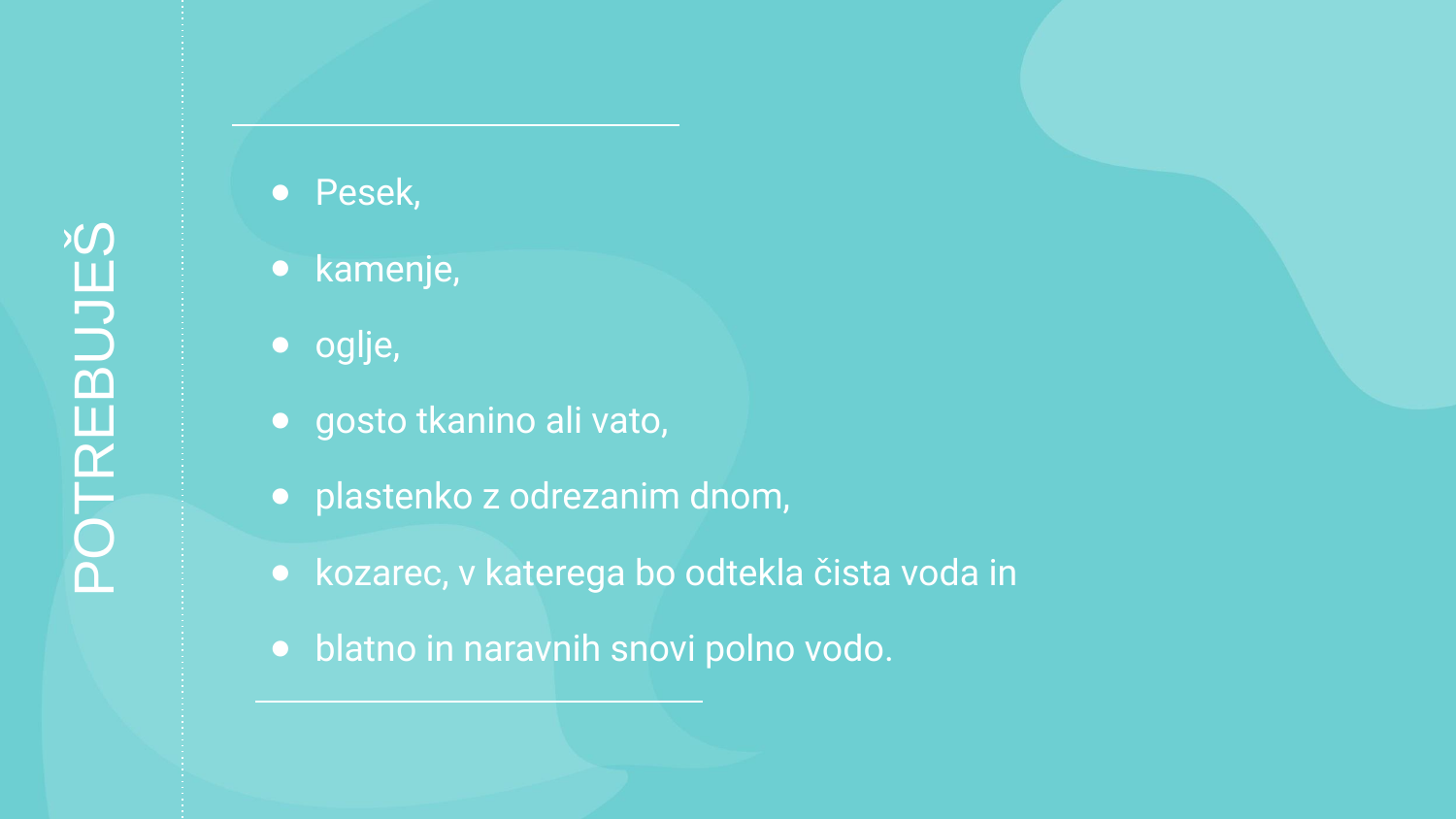

Pesek,
kamenje,
oglje,
gosto tkanino ali vato,
plastenko z odrezanim dnom,
kozarec, v katerega bo odtekla čista voda in
blatno in naravnih snovi polno vodo.
# POTREBUJEŠ